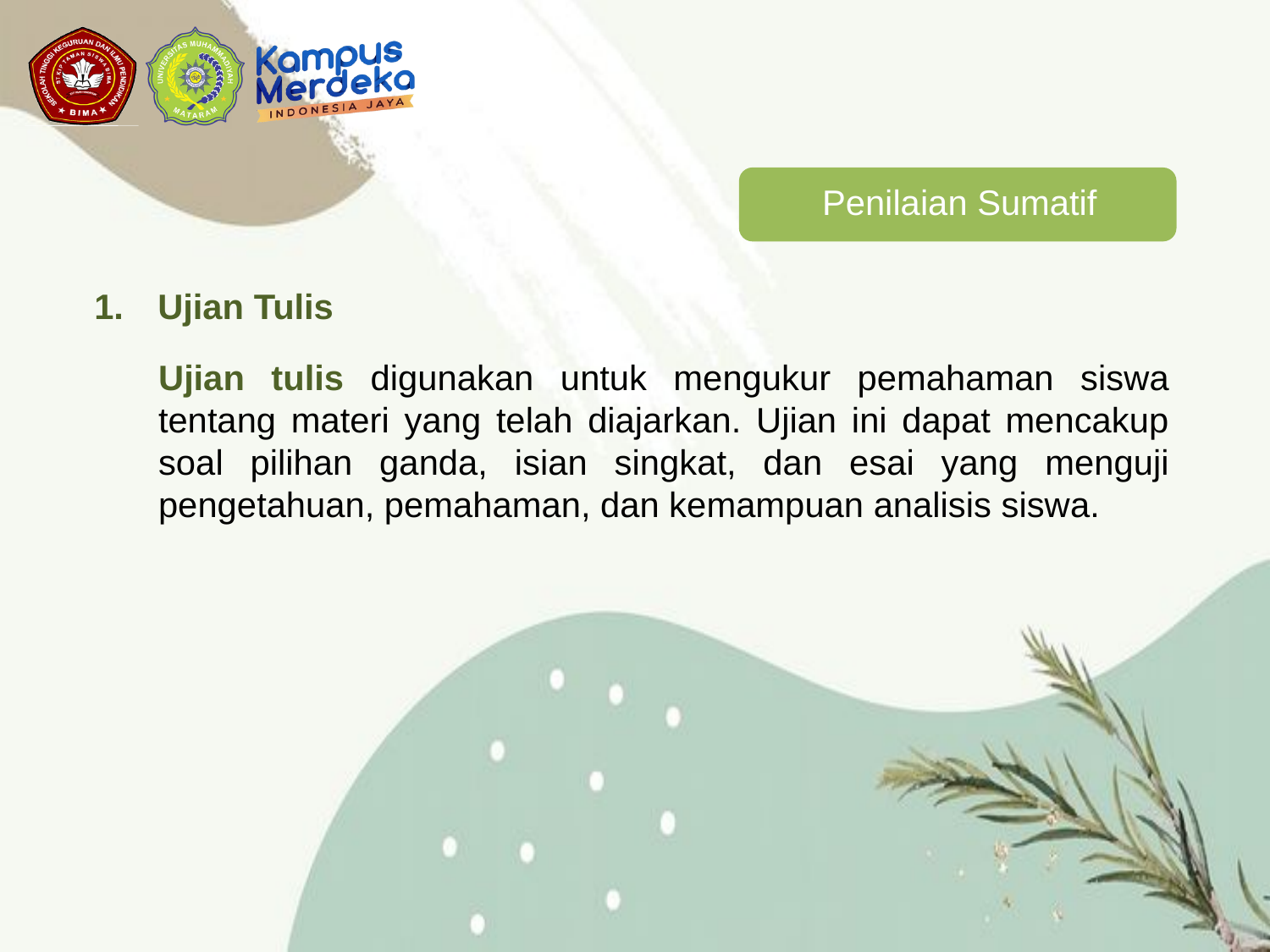

Penilaian Sumatif
Ujian Tulis
Ujian tulis digunakan untuk mengukur pemahaman siswa tentang materi yang telah diajarkan. Ujian ini dapat mencakup soal pilihan ganda, isian singkat, dan esai yang menguji pengetahuan, pemahaman, dan kemampuan analisis siswa.